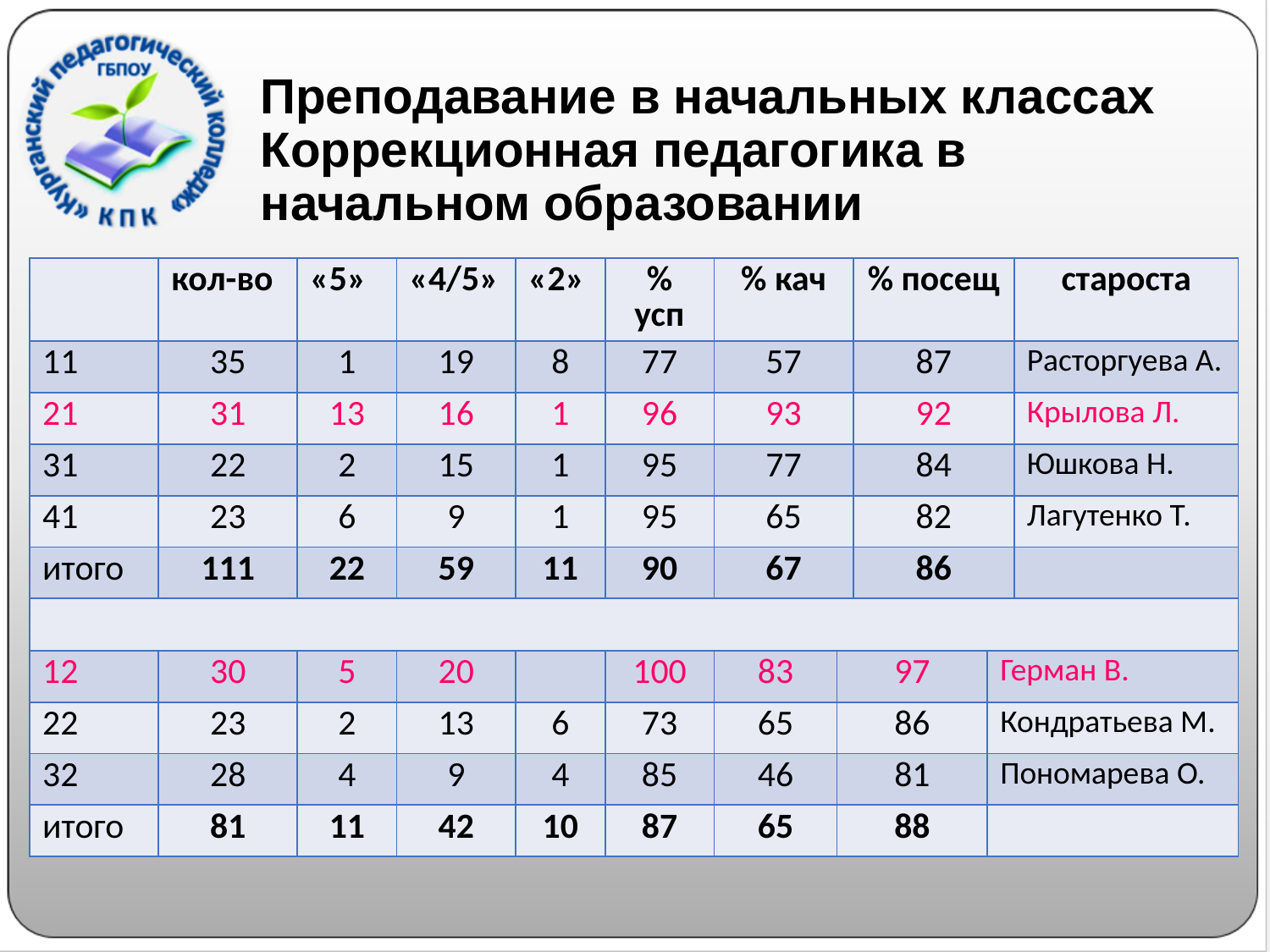

# Преподавание в начальных классах Коррекционная педагогика в начальном образовании
|  | кол-во | «5» | «4/5» | «2» | % усп | % кач |  | % посещ |  | староста |
| --- | --- | --- | --- | --- | --- | --- | --- | --- | --- | --- |
| 11 | 35 | 1 | 19 | 8 | 77 | 57 |  | 87 |  | Расторгуева А. |
| 21 | 31 | 13 | 16 | 1 | 96 | 93 |  | 92 |  | Крылова Л. |
| 31 | 22 | 2 | 15 | 1 | 95 | 77 |  | 84 |  | Юшкова Н. |
| 41 | 23 | 6 | 9 | 1 | 95 | 65 |  | 82 |  | Лагутенко Т. |
| итого | 111 | 22 | 59 | 11 | 90 | 67 |  | 86 |  |  |
|  |  |  |  |  |  |  |  |  |  |  |
| 12 | 30 | 5 | 20 |  | 100 | 83 | 97 |  | Герман В. |  |
| 22 | 23 | 2 | 13 | 6 | 73 | 65 | 86 |  | Кондратьева М. |  |
| 32 | 28 | 4 | 9 | 4 | 85 | 46 | 81 |  | Пономарева О. |  |
| итого | 81 | 11 | 42 | 10 | 87 | 65 | 88 |  |  |  |